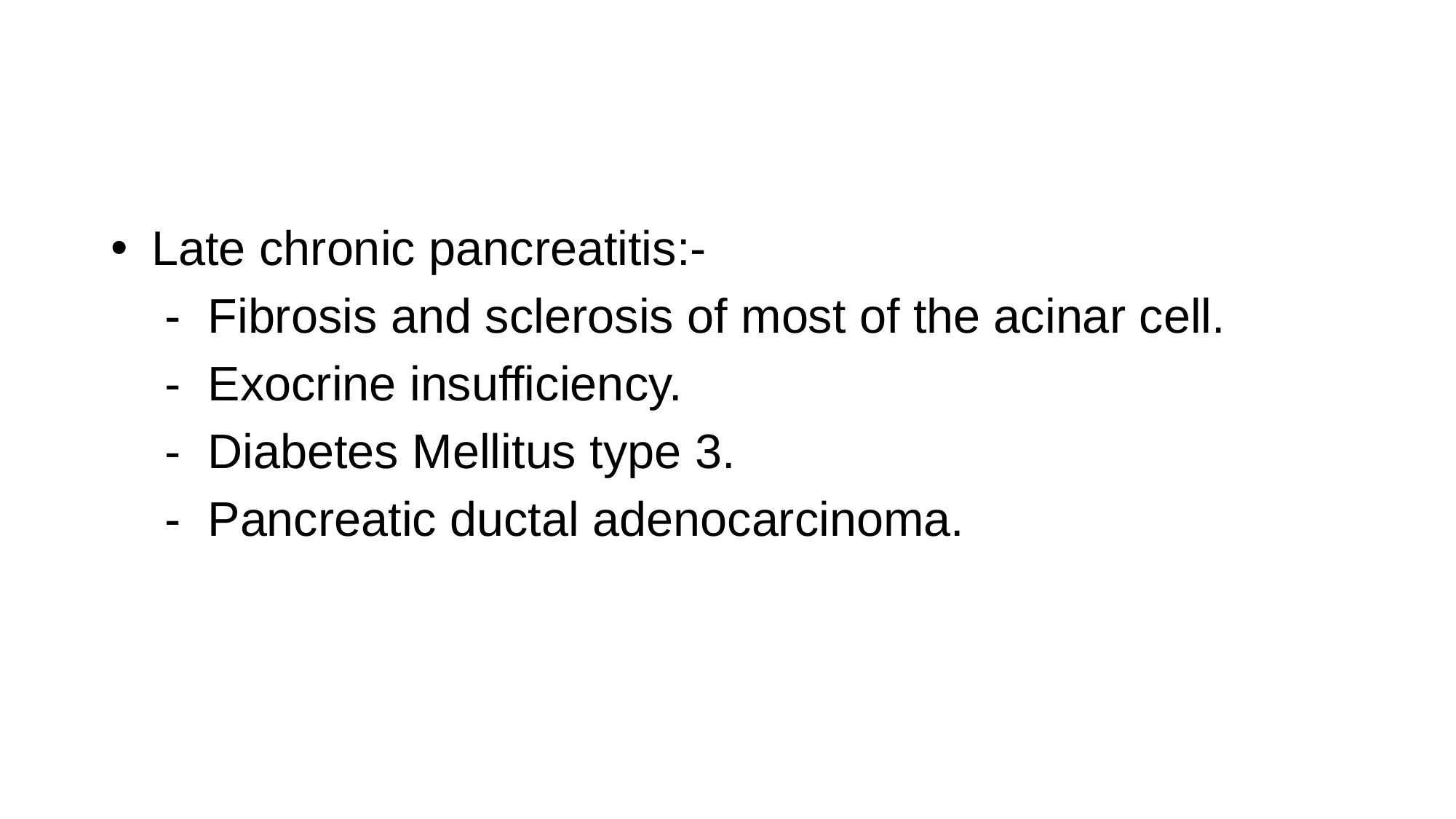

Late chronic pancreatitis:-
    -  Fibrosis and sclerosis of most of the acinar cell.
    -  Exocrine insufficiency.
    -  Diabetes Mellitus type 3.
    -  Pancreatic ductal adenocarcinoma.